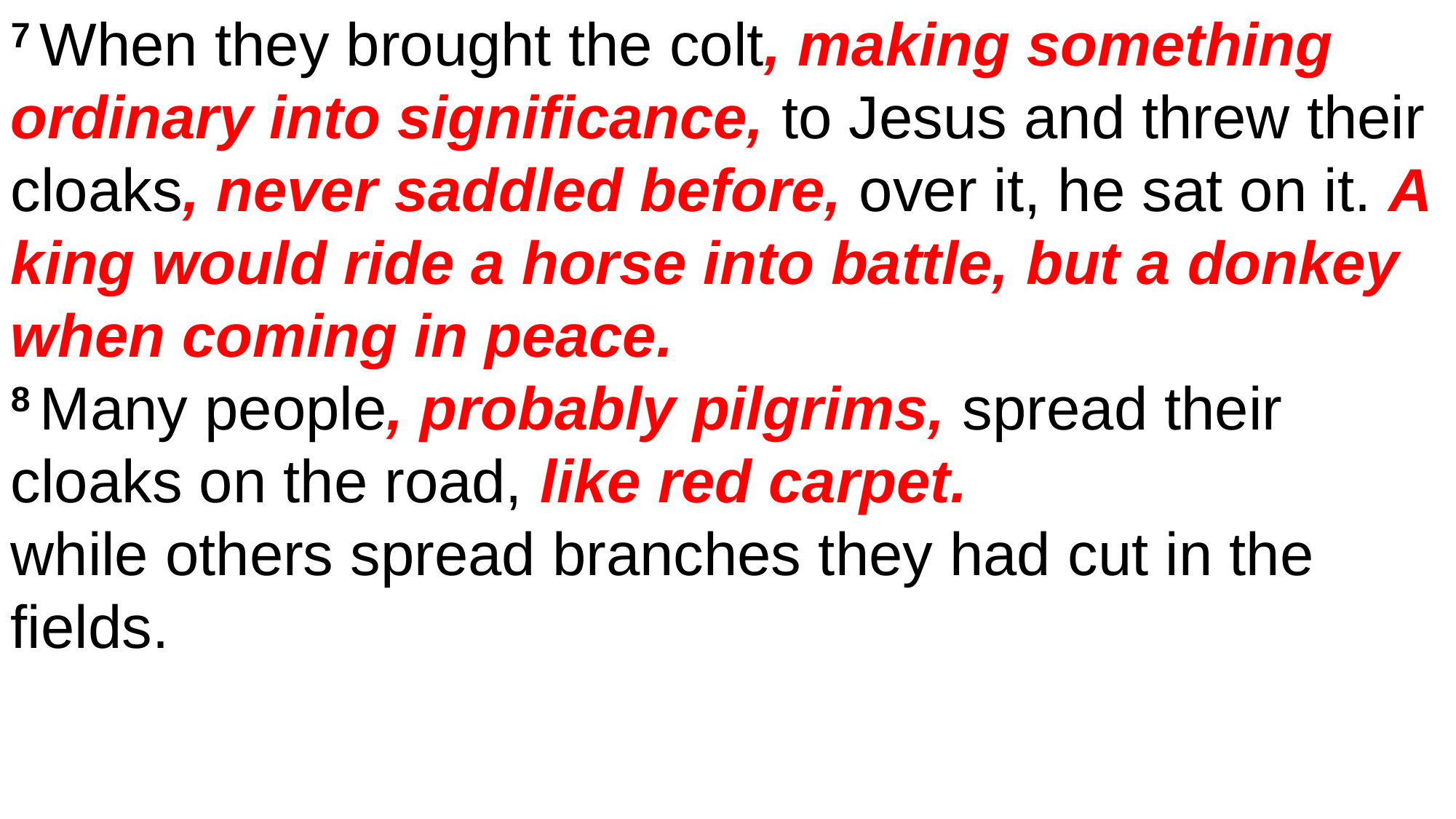

7 When they brought the colt, making something ordinary into significance, to Jesus and threw their cloaks, never saddled before, over it, he sat on it. A king would ride a horse into battle, but a donkey when coming in peace.
8 Many people, probably pilgrims, spread their cloaks on the road, like red carpet.
while others spread branches they had cut in the fields.